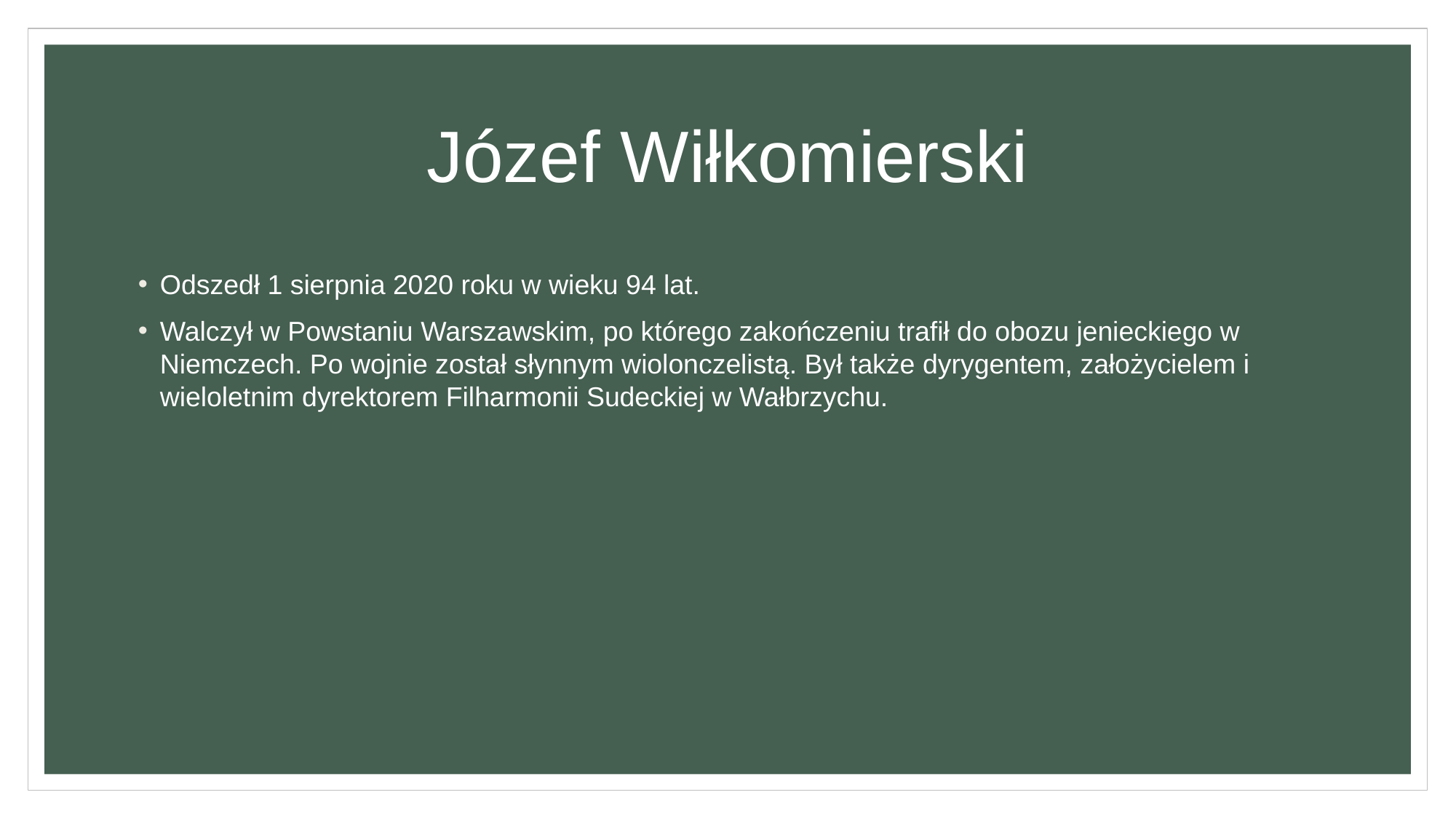

# Józef Wiłkomierski

Odszedł 1 sierpnia 2020 roku w wieku 94 lat.
Walczył w Powstaniu Warszawskim, po którego zakończeniu trafił do obozu jenieckiego w Niemczech. Po wojnie został słynnym wiolonczelistą. Był także dyrygentem, założycielem i wieloletnim dyrektorem Filharmonii Sudeckiej w Wałbrzychu.